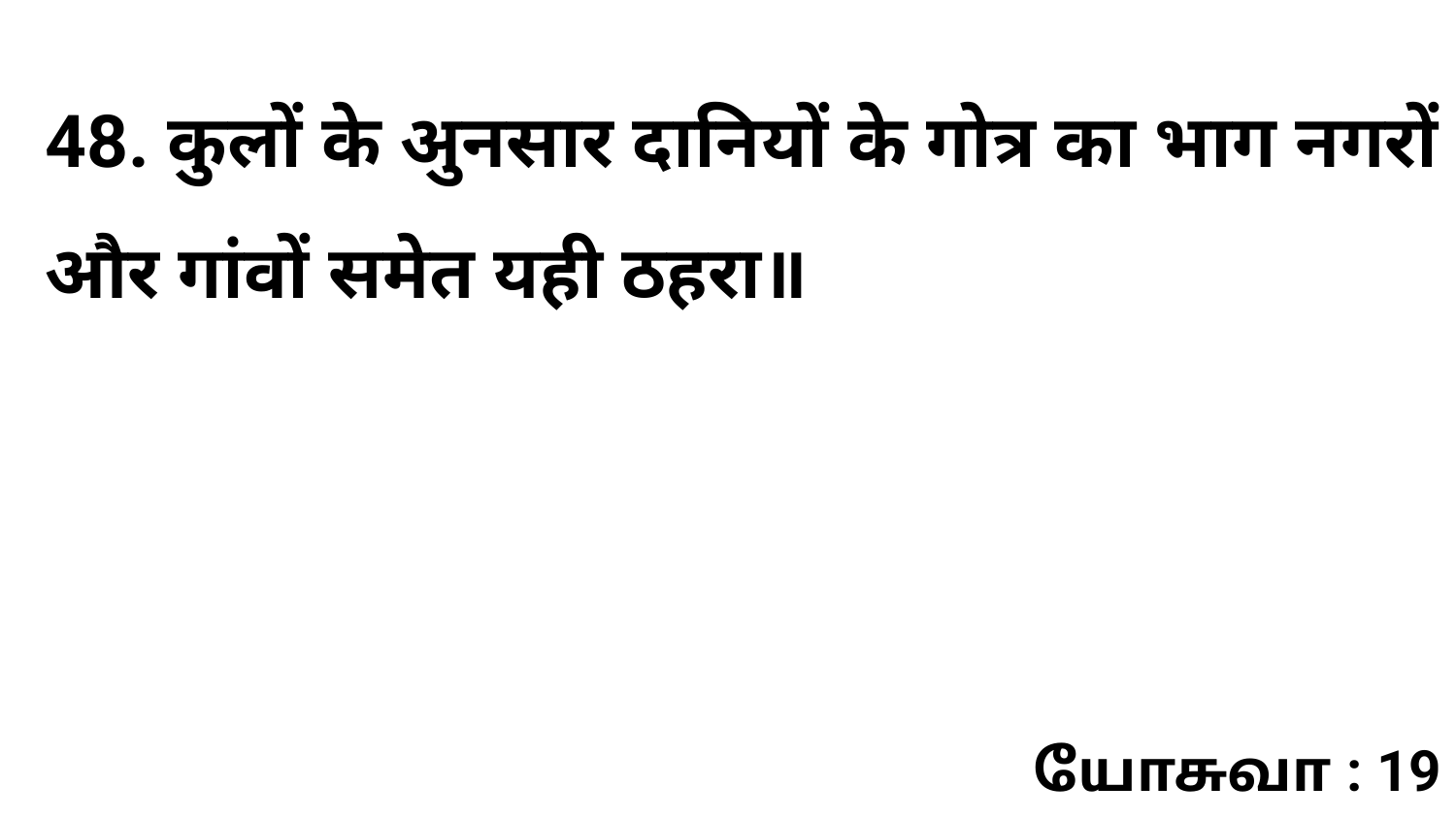

48. कुलों के अुनसार दानियों के गोत्र का भाग नगरों और गांवों समेत यही ठहरा॥
யோசுவா : 19